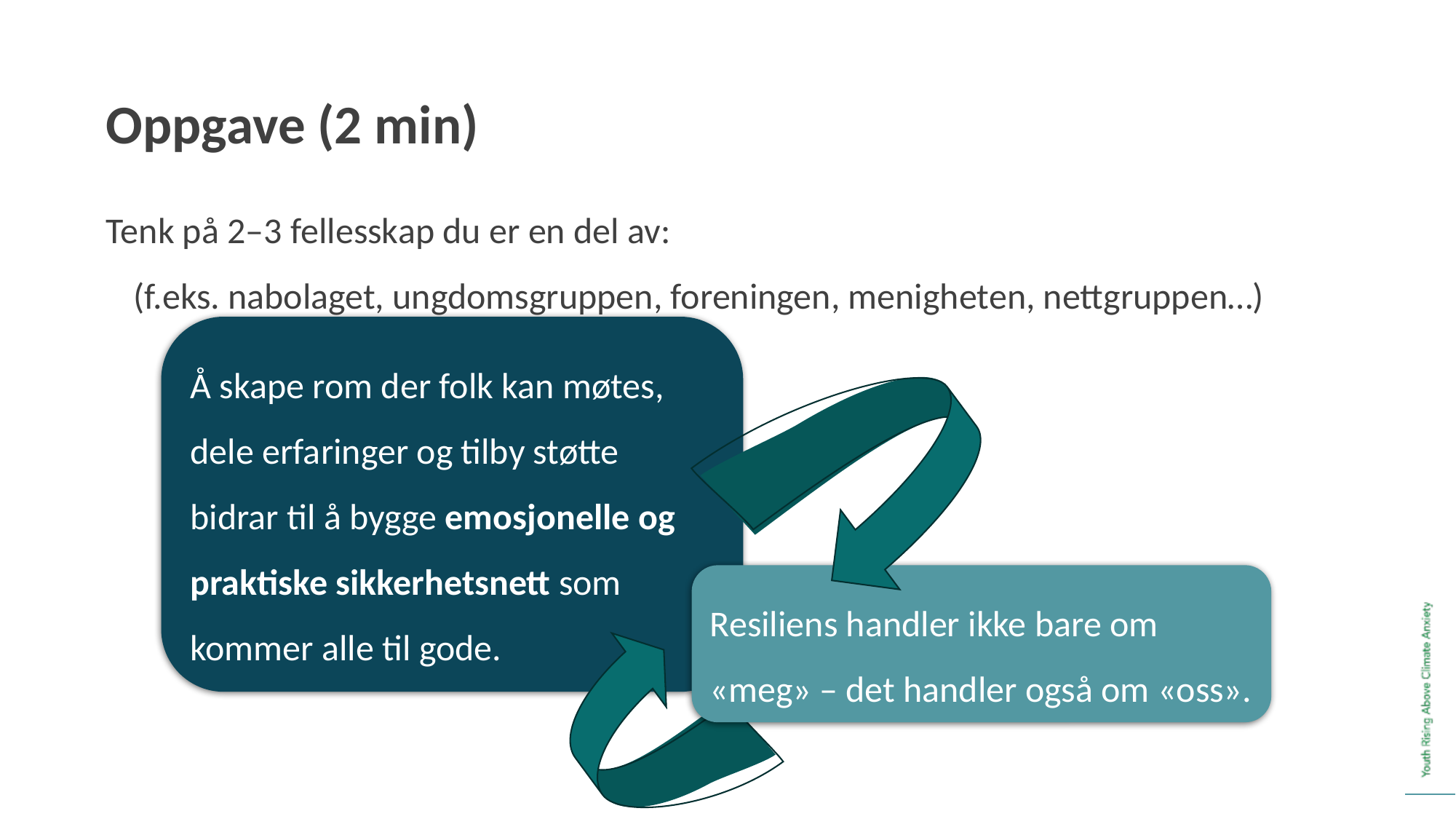

Oppgave (2 min)
Tenk på 2–3 fellesskap du er en del av:
(f.eks. nabolaget, ungdomsgruppen, foreningen, menigheten, nettgruppen…)

Å skape rom der folk kan møtes, dele erfaringer og tilby støtte bidrar til å bygge emosjonelle og praktiske sikkerhetsnett som kommer alle til gode.

Resiliens handler ikke bare om «meg» – det handler også om «oss».